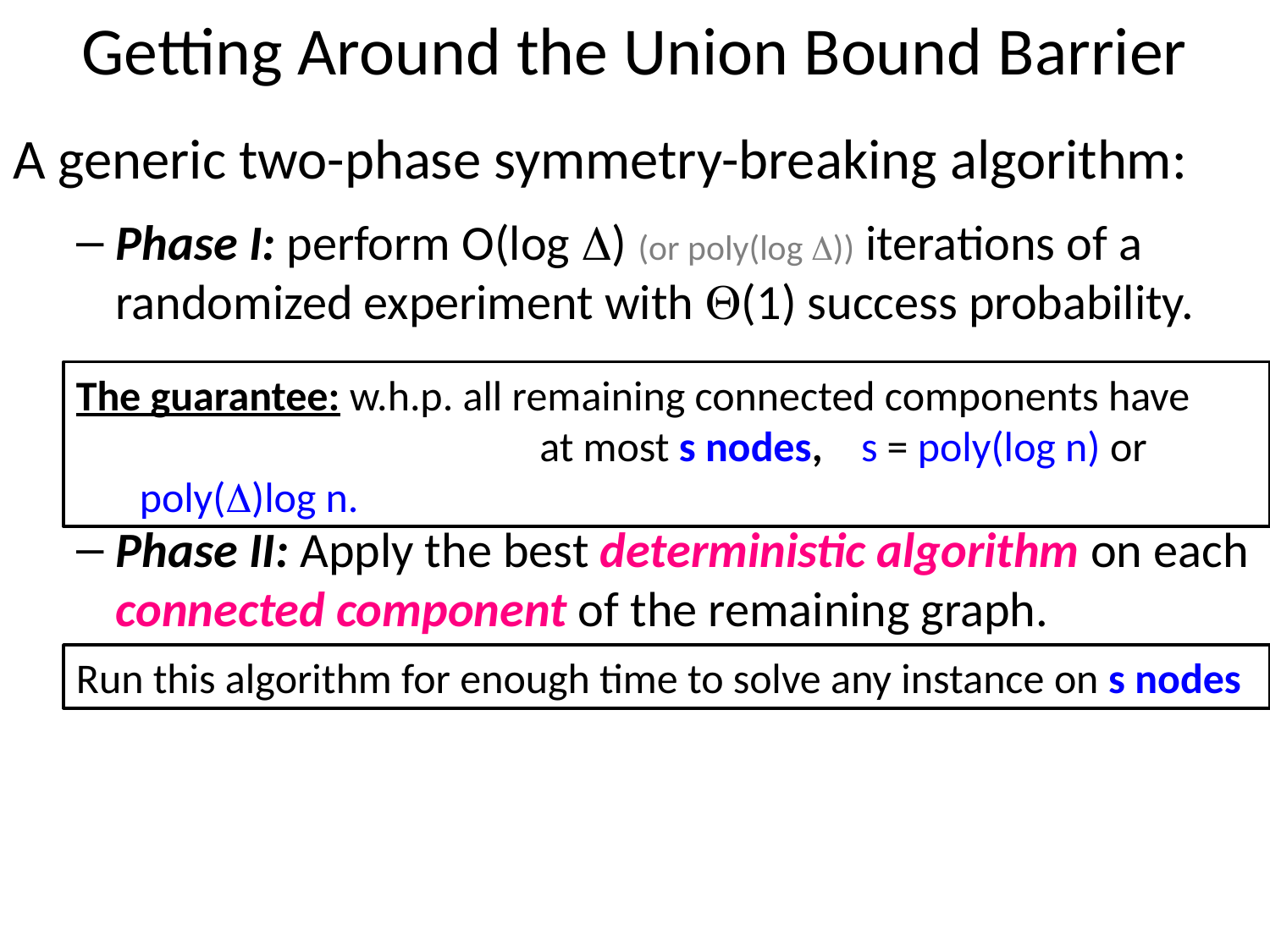

# Getting Around the Union Bound Barrier
A generic two-phase symmetry-breaking algorithm:
Phase I: perform O(log Δ) (or poly(log Δ)) iterations of a randomized experiment with Θ(1) success probability.

Phase II: Apply the best deterministic algorithm on each connected component of the remaining graph.
The guarantee: w.h.p. all remaining connected components have
			  at most s nodes,    s = poly(log n) or poly(Δ)log n.
Run this algorithm for enough time to solve any instance on s nodes